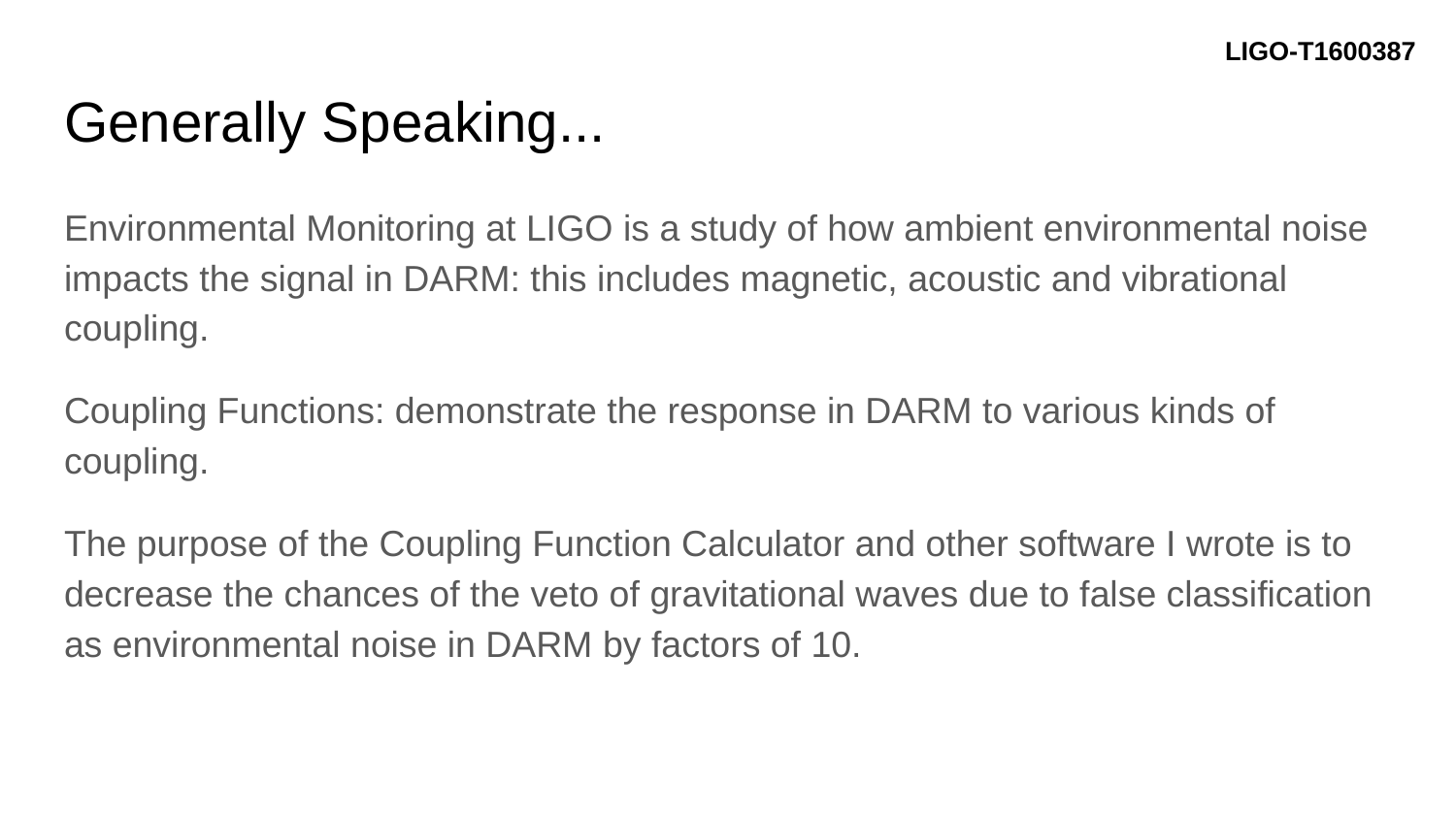

LIGO-T1600387
# Generally Speaking...
Environmental Monitoring at LIGO is a study of how ambient environmental noise impacts the signal in DARM: this includes magnetic, acoustic and vibrational coupling.
Coupling Functions: demonstrate the response in DARM to various kinds of coupling.
The purpose of the Coupling Function Calculator and other software I wrote is to decrease the chances of the veto of gravitational waves due to false classification as environmental noise in DARM by factors of 10.